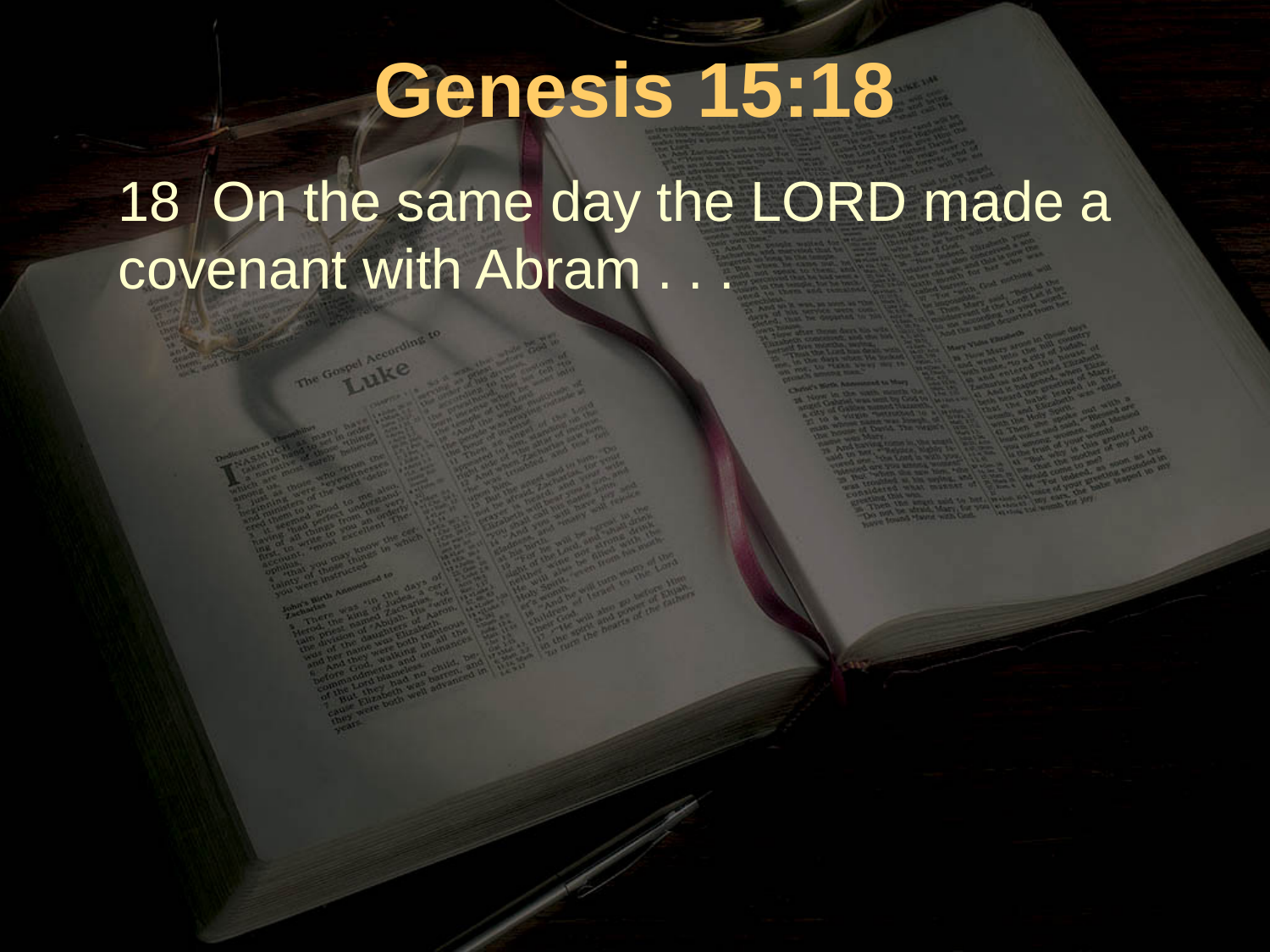

Genesis 15:18
18  On the same day the LORD made a covenant with Abram . . .